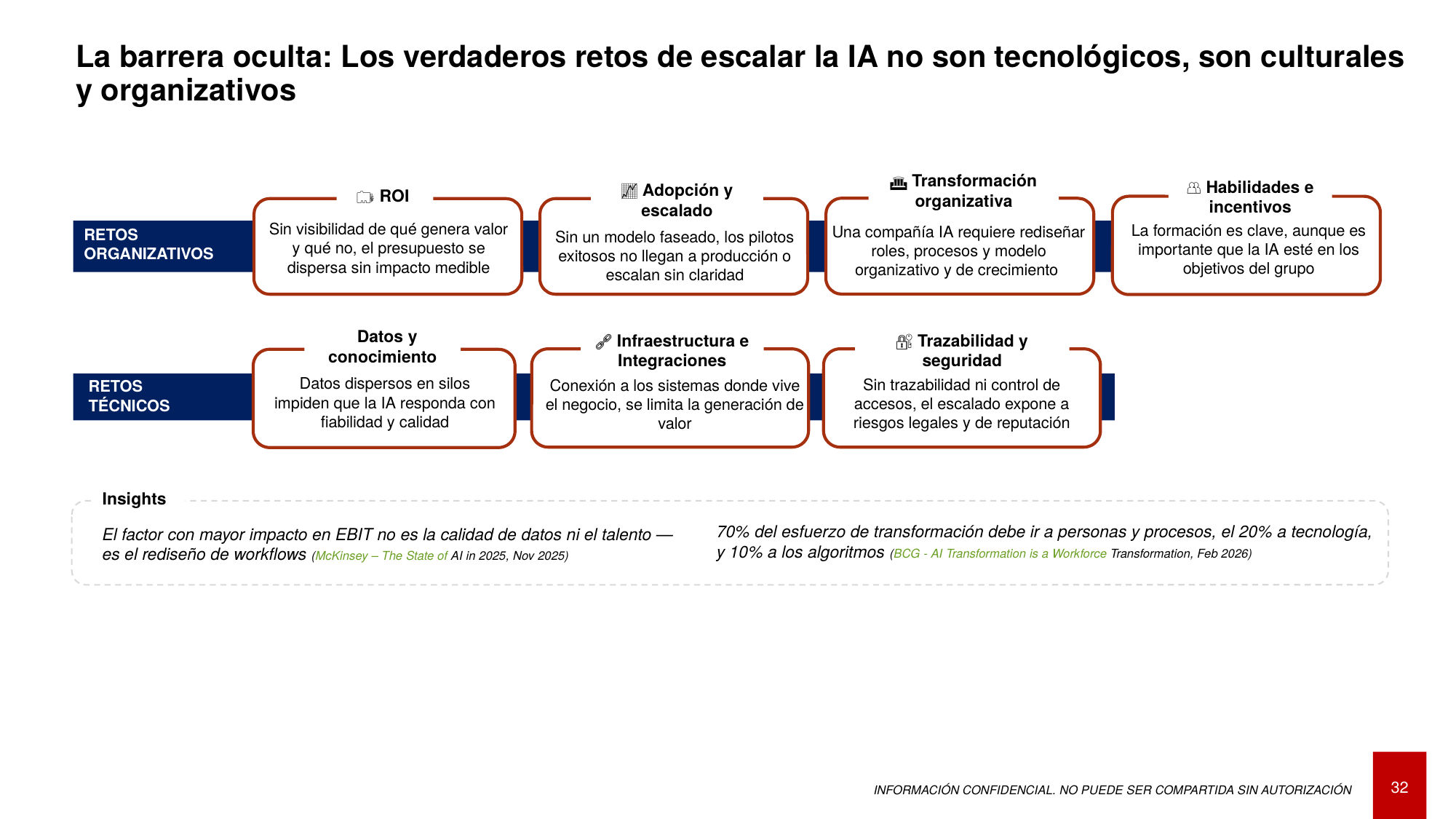

La barrera oculta: Los verdaderos retos de escalar la IA no son tecnológicos, son culturales y organizativos
🏛️ Transformación organizativa
👥 Habilidades e incentivos
📈 Adopción y escalado
🗂️ ROI

Sin visibilidad de qué genera valor y qué no, el presupuesto se dispersa sin impacto medible
La formación es clave, aunque es importante que la IA esté en los objetivos del grupo
Una compañía IA requiere rediseñar roles, procesos y modelo organizativo y de crecimiento
RETOS ORGANIZATIVOS

Sin un modelo faseado, los pilotos exitosos no llegan a producción o escalan sin claridad
🧩 Datos y conocimiento
🔗 Infraestructura e Integraciones
🔐 Trazabilidad y seguridad

Datos dispersos en silos impiden que la IA responda con fiabilidad y calidad
Sin trazabilidad ni control de accesos, el escalado expone a riesgos legales y de reputación
Conexión a los sistemas donde vive el negocio, se limita la generación de valor
RETOS TÉCNICOS

Insights

70% del esfuerzo de transformación debe ir a personas y procesos, el 20% a tecnología, y 10% a los algoritmos (BCG - AI Transformation is a Workforce Transformation, Feb 2026)
El factor con mayor impacto en EBIT no es la calidad de datos ni el talento — es el rediseño de workflows (McKinsey – The State of AI in 2025, Nov 2025)